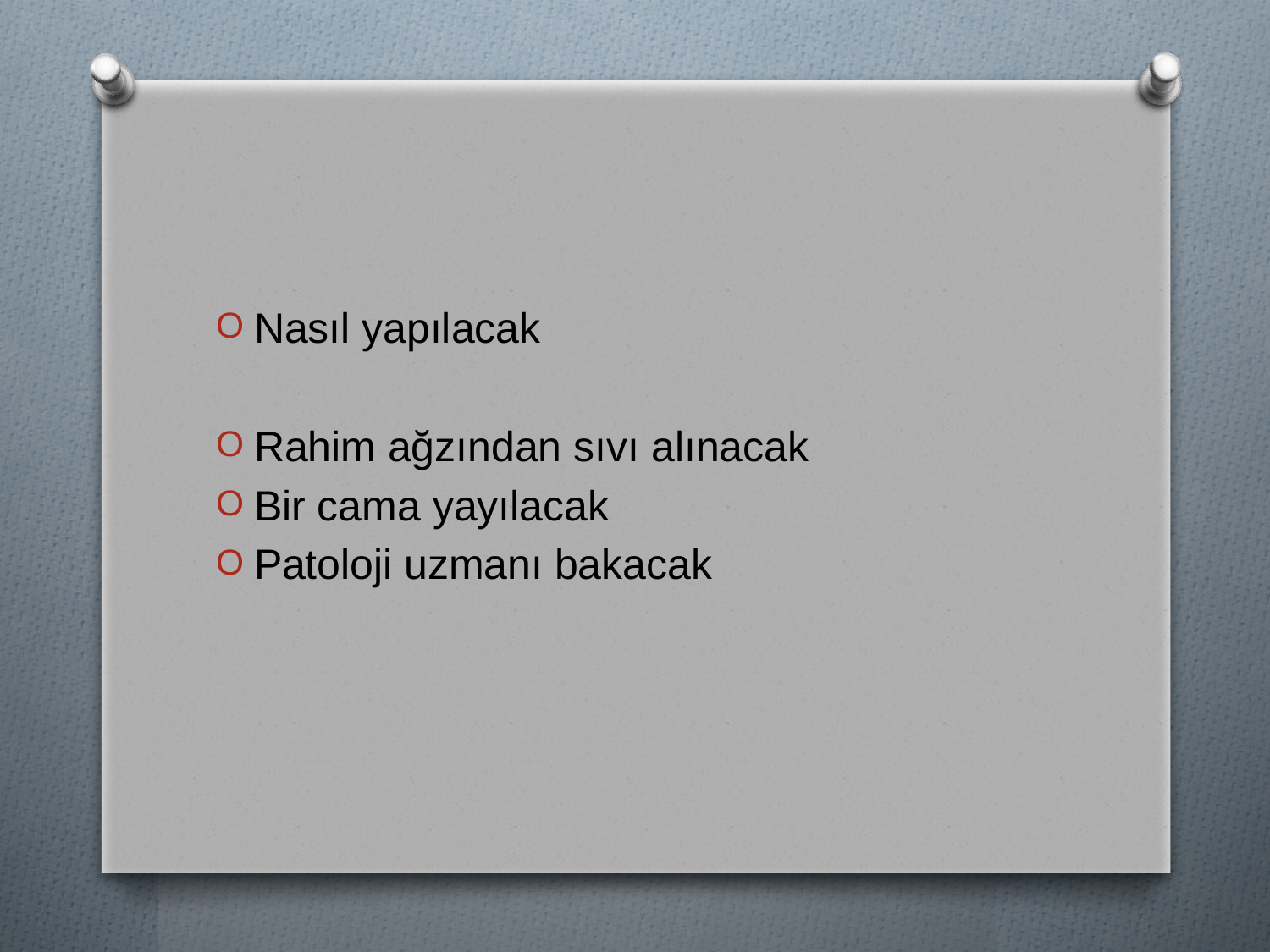

#
Nasıl yapılacak

Rahim ağzından sıvı alınacak
Bir cama yayılacak
Patoloji uzmanı bakacak